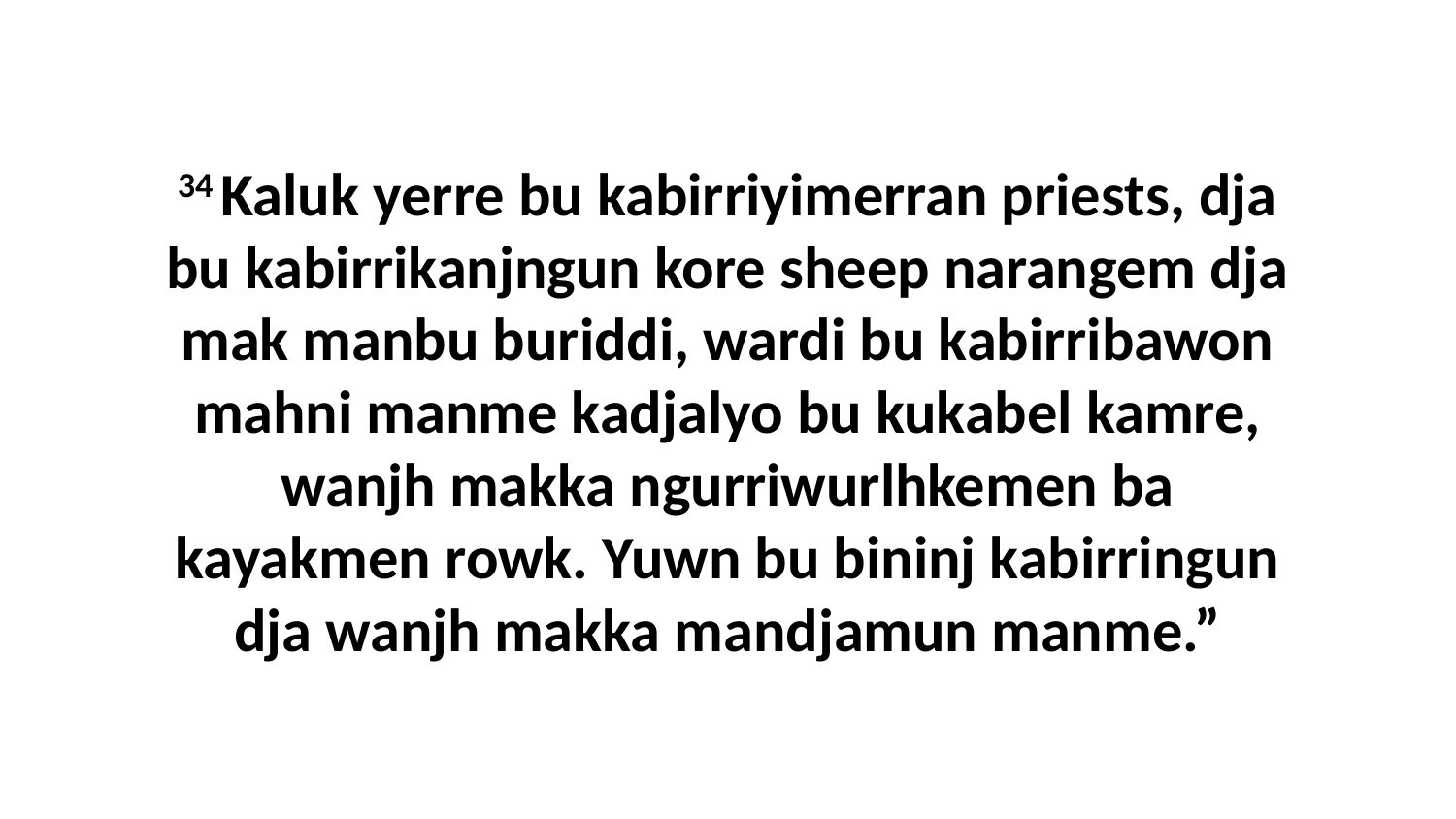

34 Kaluk yerre bu kabirriyimerran priests, dja bu kabirrikanjngun kore sheep narangem dja mak manbu buriddi, wardi bu kabirribawon mahni manme kadjalyo bu kukabel kamre, wanjh makka ngurriwurlhkemen ba kayakmen rowk. Yuwn bu bininj kabirringun dja wanjh makka mandjamun manme.”